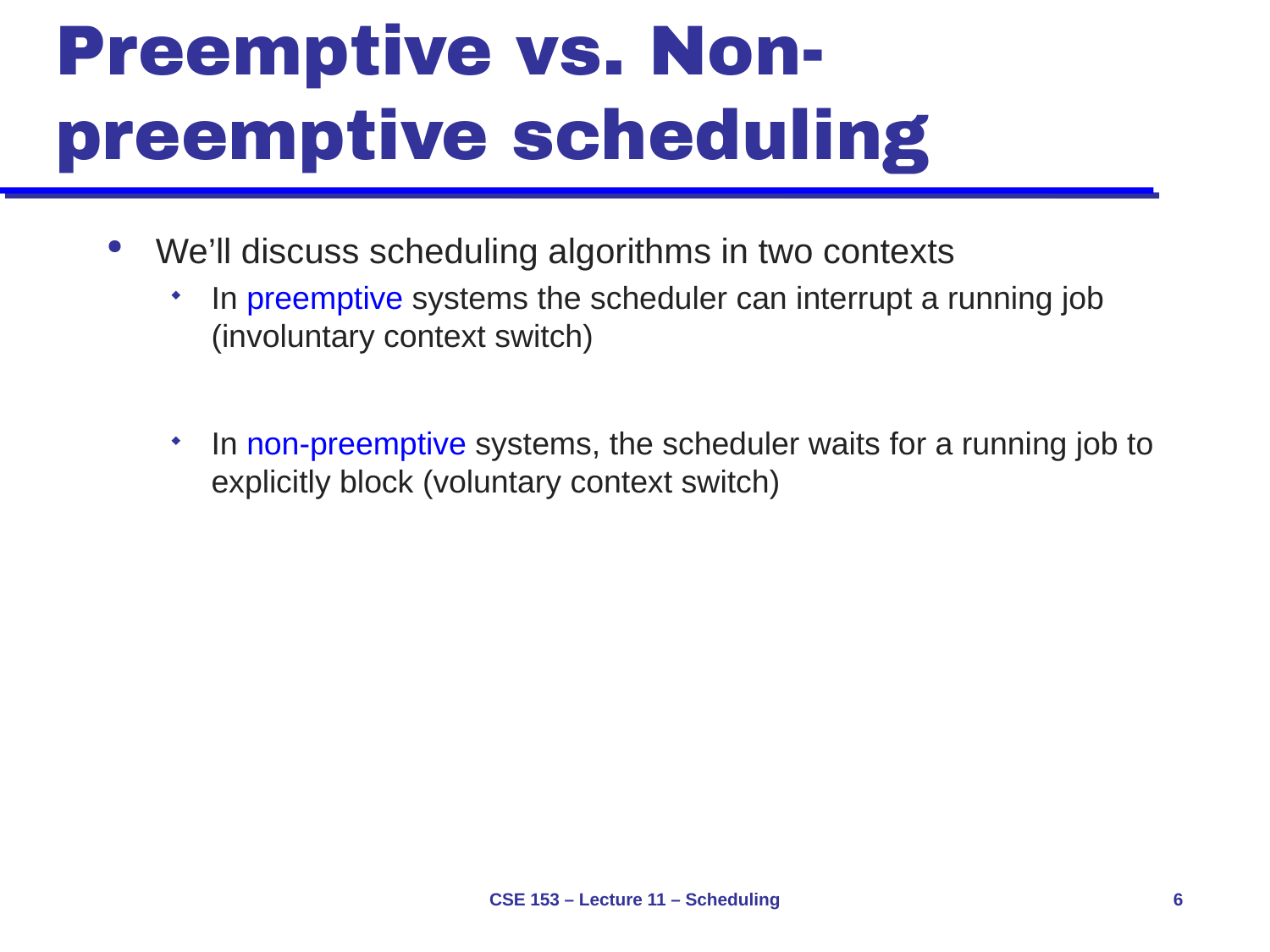

# Preemptive vs. Non-preemptive scheduling
We’ll discuss scheduling algorithms in two contexts
In preemptive systems the scheduler can interrupt a running job (involuntary context switch)

In non-preemptive systems, the scheduler waits for a running job to explicitly block (voluntary context switch)

CSE 153 – Lecture 11 – Scheduling
6